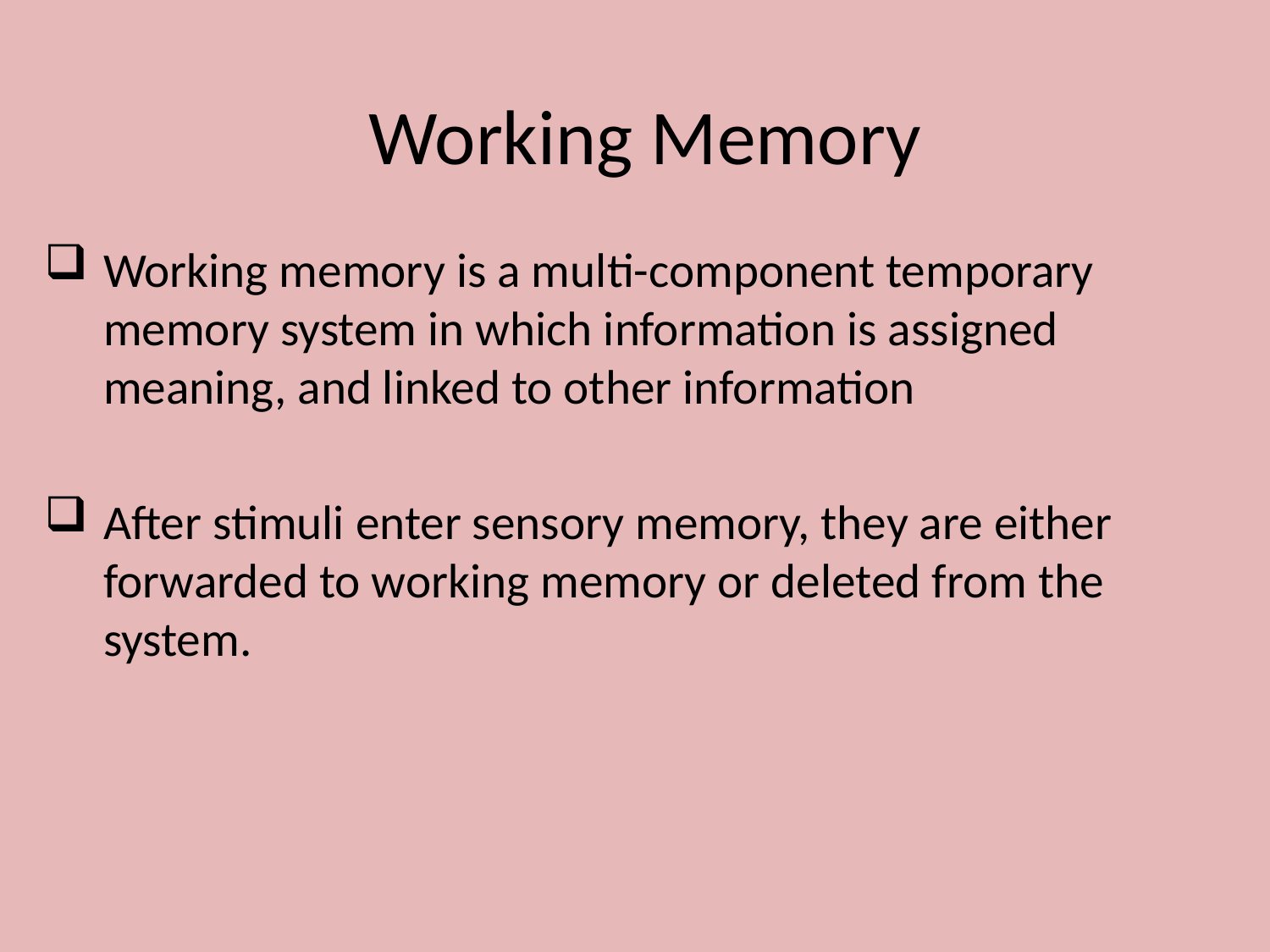

# Working Memory
Working memory is a multi-component temporary memory system in which information is assigned meaning, and linked to other information

After stimuli enter sensory memory, they are either forwarded to working memory or deleted from the system.